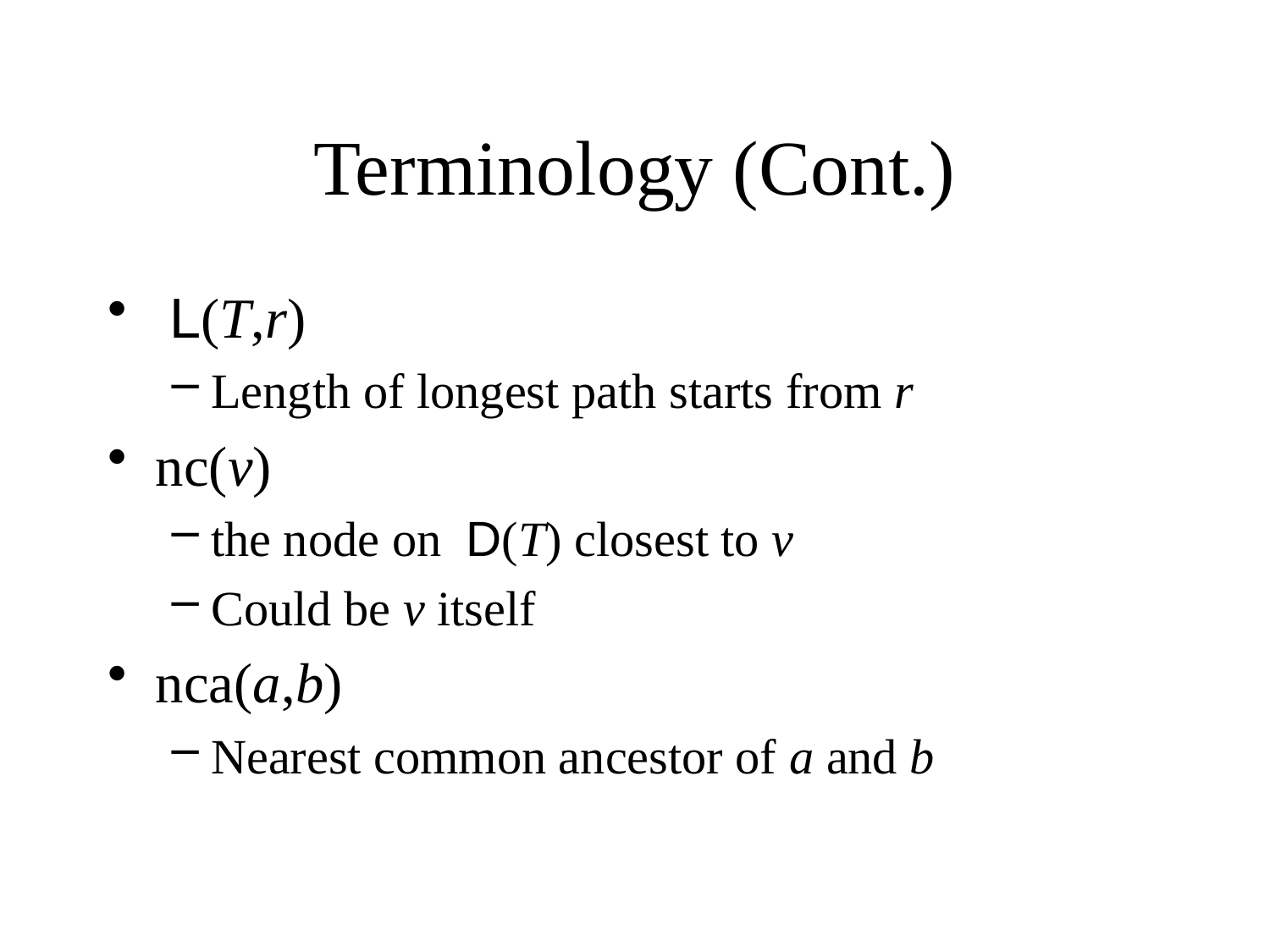

# Terminology (Cont.)
 L(T,r)
Length of longest path starts from r
nc(v)
the node on  D(T) closest to v
Could be v itself
nca(a,b)
Nearest common ancestor of a and b